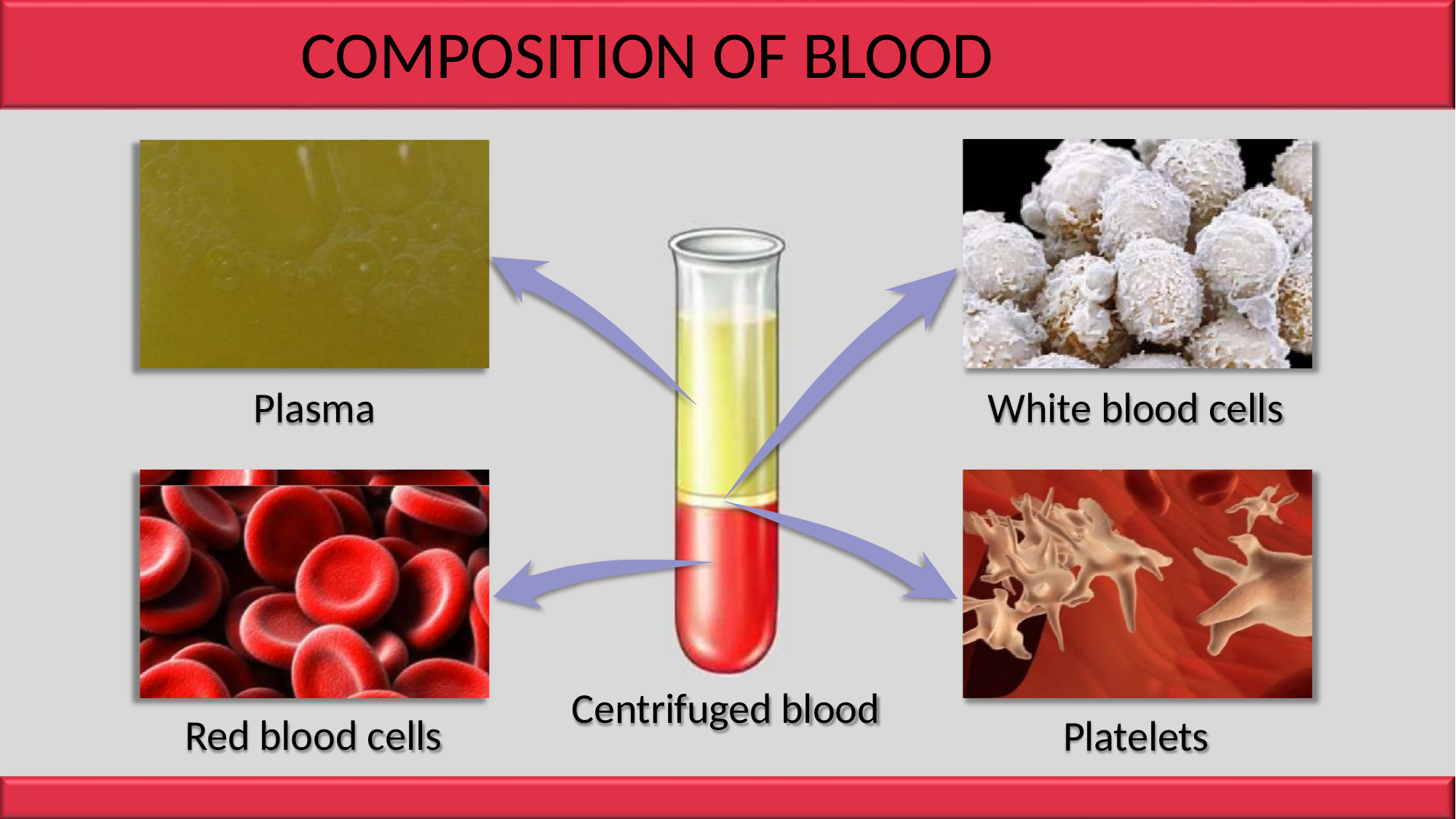

# COMPOSITION OF BLOOD

Plasma
White blood cells
Centrifuged blood

Red blood cells
Platelets